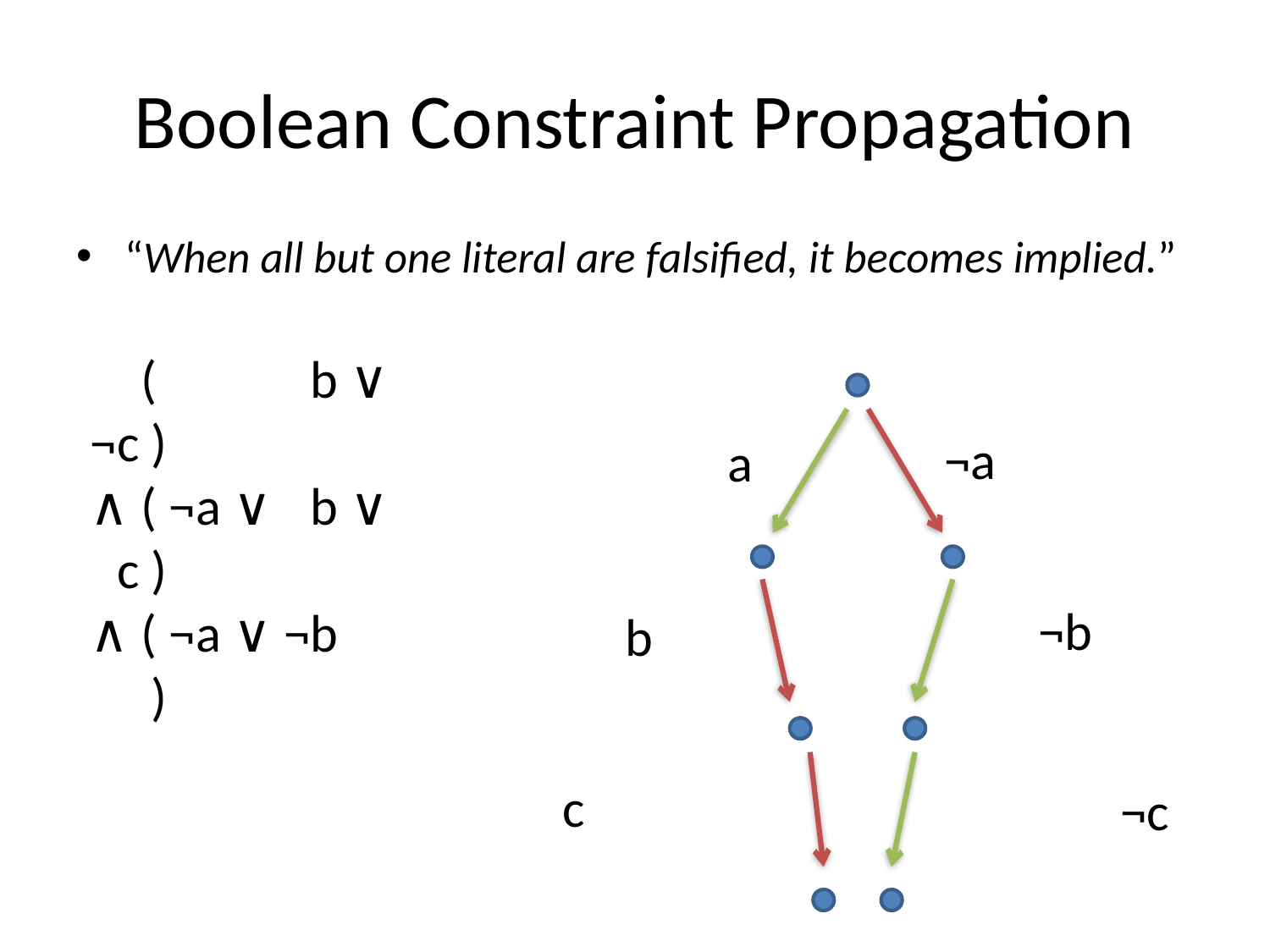

# Boolean Constraint Propagation
“When all but one literal are falsified, it becomes implied.”
∧ ( ¬a ∨ ¬b ∨ ¬c )
∧ ( ¬a ∨ ¬b ∨ ¬c )
∧ ( ¬a ∨ ¬b ∨ ¬c )

¬a
a

¬b
b

c
¬c